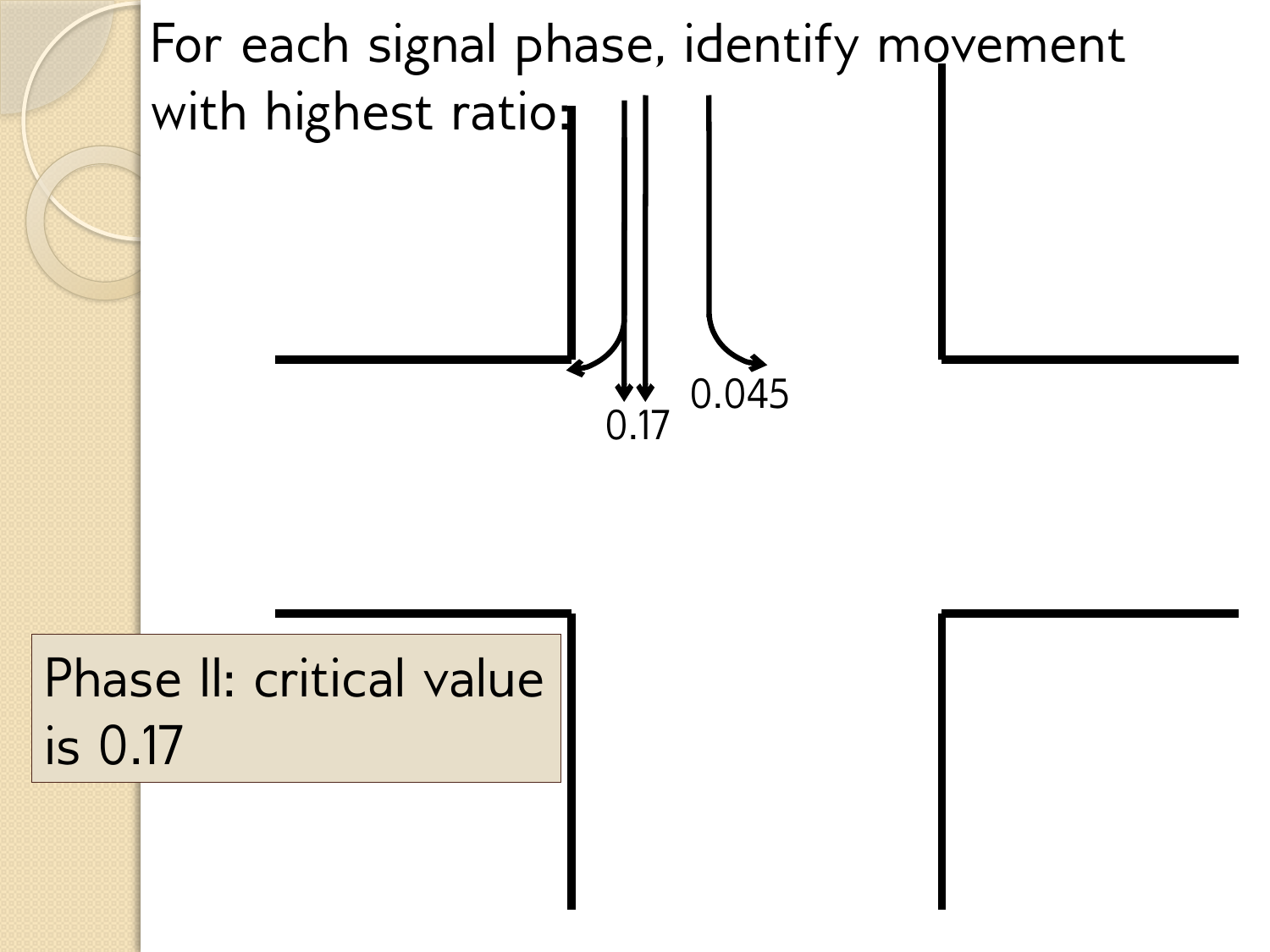

For each signal phase, identify movement with highest ratio:

0.045
0.17
Phase II: critical value is 0.17